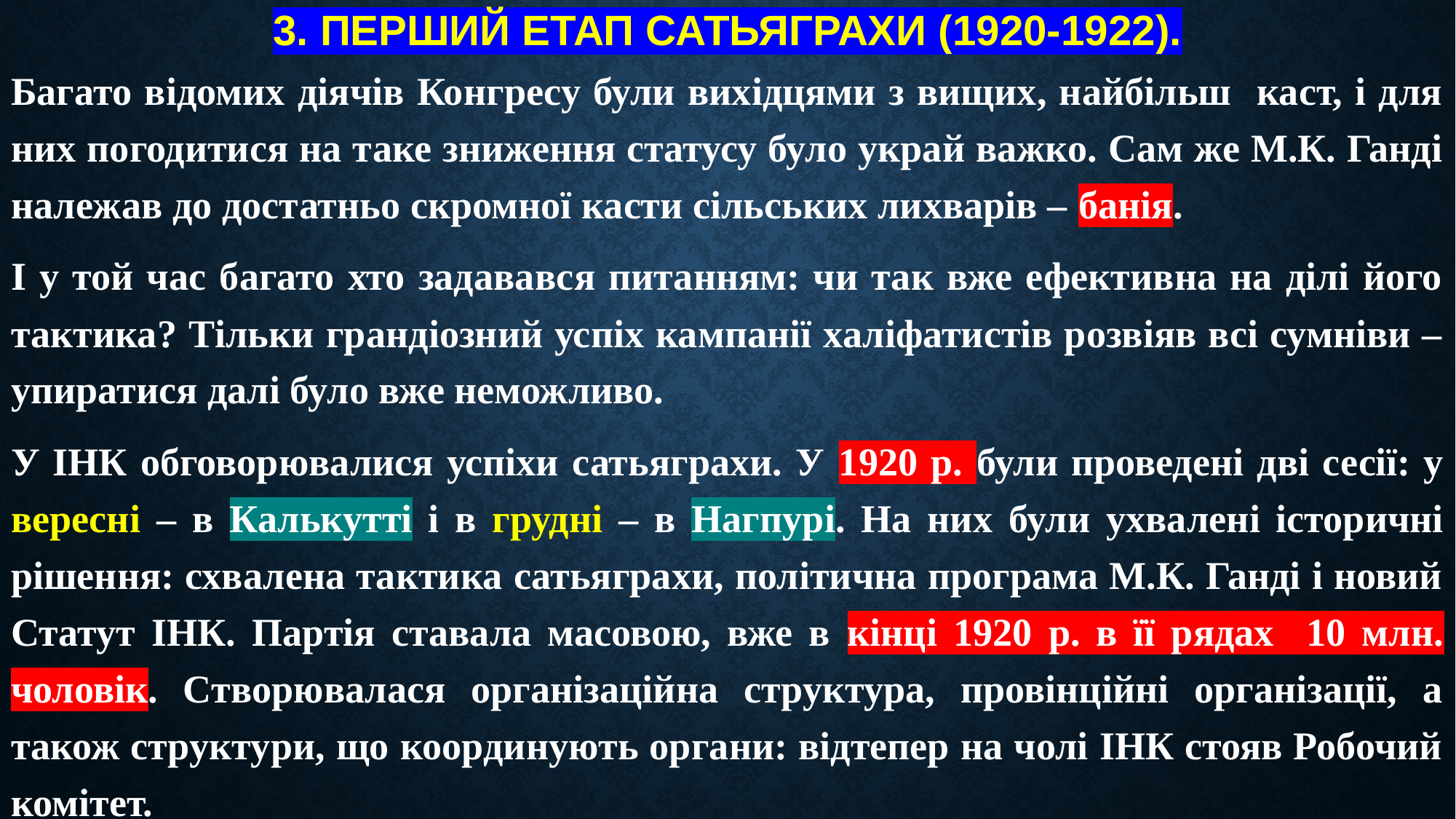

# 3. Перший етап сатьяграхи (1920-1922).
Багато відомих діячів Конгресу були вихідцями з вищих, найбільш  каст, і для них погодитися на таке зниження статусу було украй важко. Сам же М.К. Ганді належав до достатньо скромної касти сільських лихварів – банія.
І у той час багато хто задавався питанням: чи так вже ефективна на ділі його тактика? Тільки грандіозний успіх кампанії халіфатистів розвіяв всі сумніви – упиратися далі було вже неможливо.
У ІНК обговорювалися успіхи сатьяграхи. У 1920 р. були проведені дві сесії: у вересні – в Калькутті і в грудні – в Нагпурі. На них були ухвалені історичні рішення: схвалена тактика сатьяграхи, політична програма М.К. Ганді і новий Статут ІНК. Партія ставала масовою, вже в кінці 1920 р. в її рядах  10 млн. чоловік. Створювалася організаційна структура, провінційні організації, а також структури, що координують органи: відтепер на чолі ІНК стояв Робочий комітет.